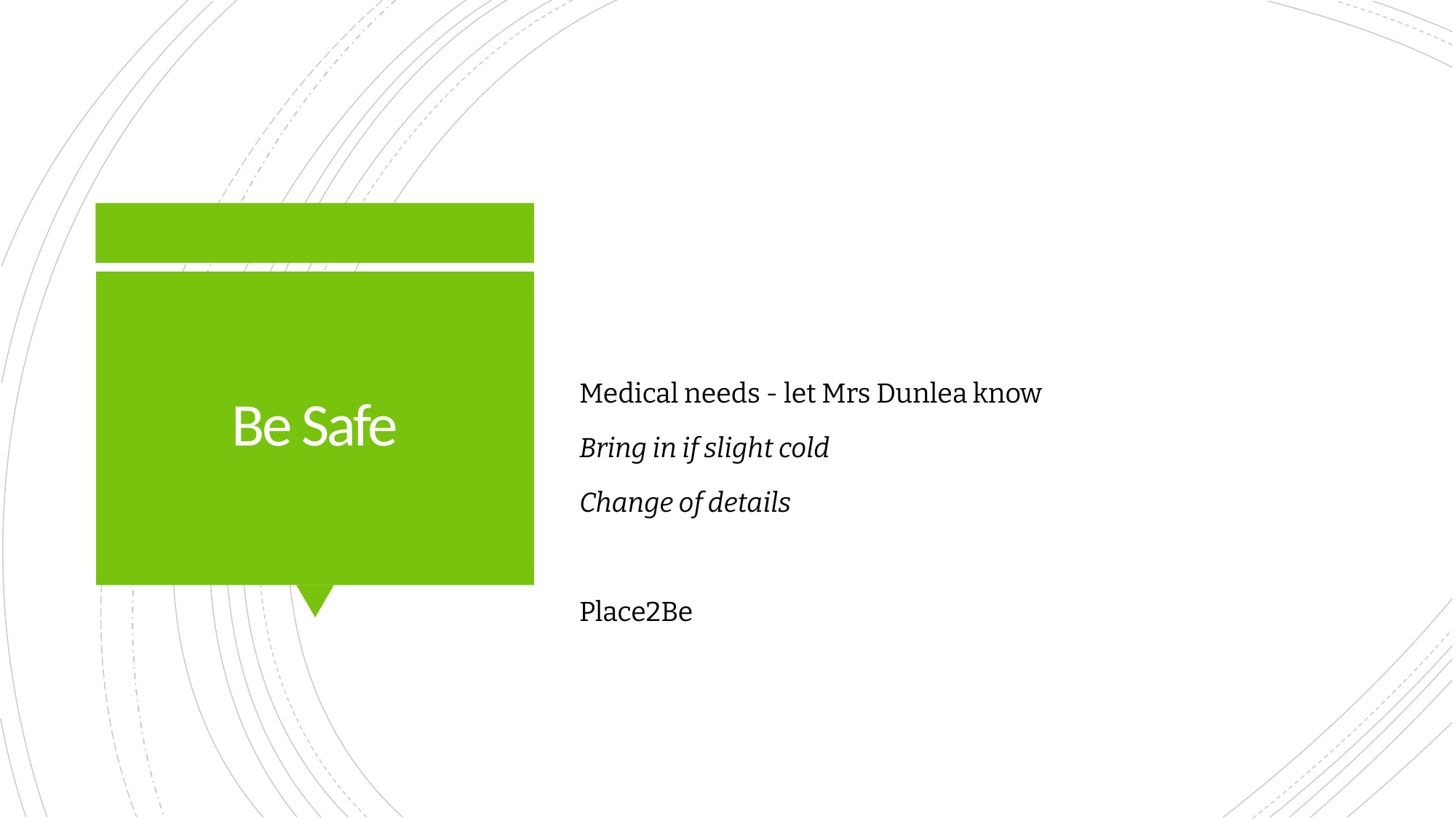

Medical needs - let Mrs Dunlea know
Bring in if slight cold
Change of details

Place2Be

# Be Safe